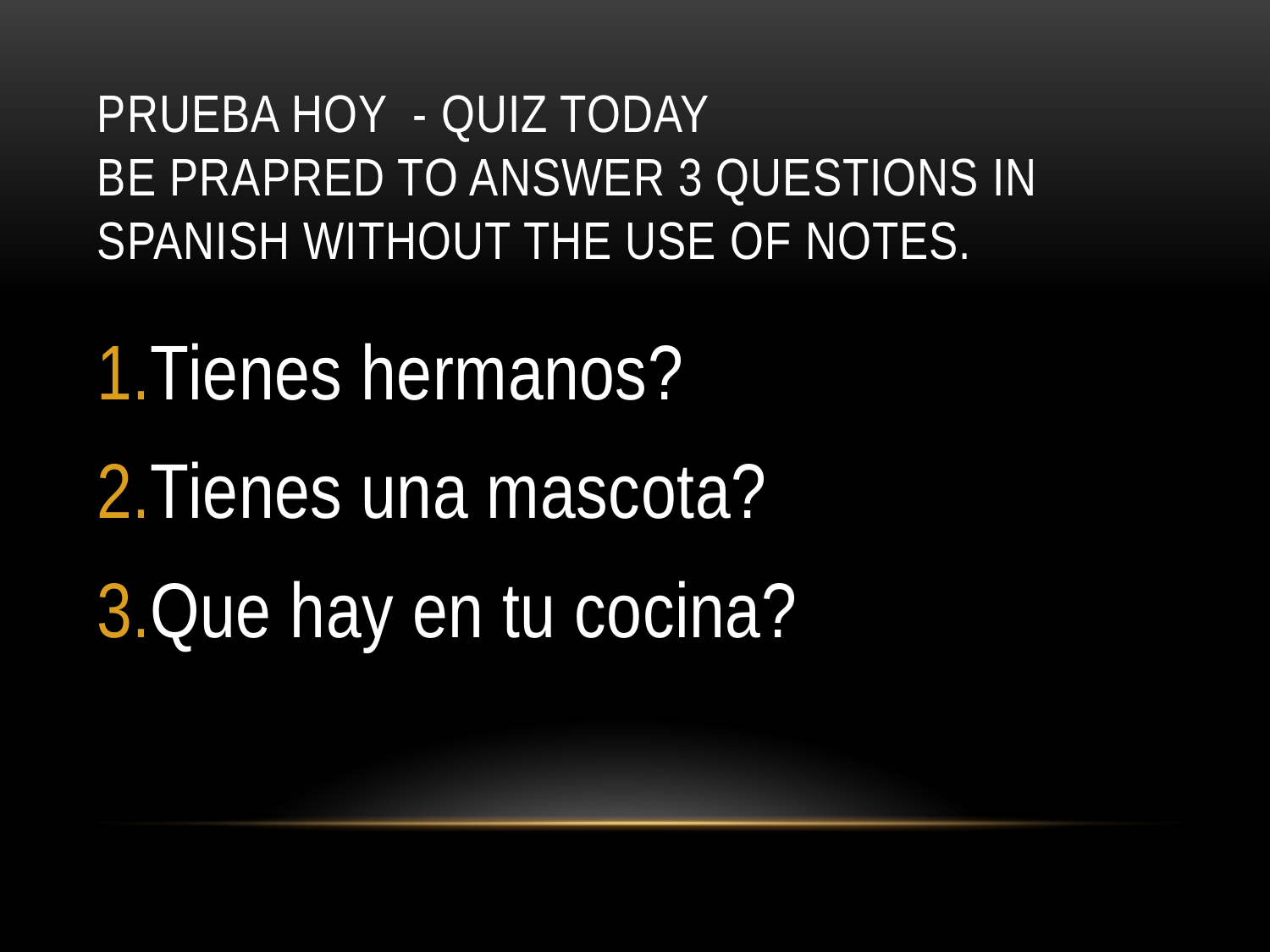

# Prueba HOY  - Quiz Today Be prapred to answer 3 questions in spanish without the use of notes.
Tienes hermanos?
Tienes una mascota?
Que hay en tu cocina?